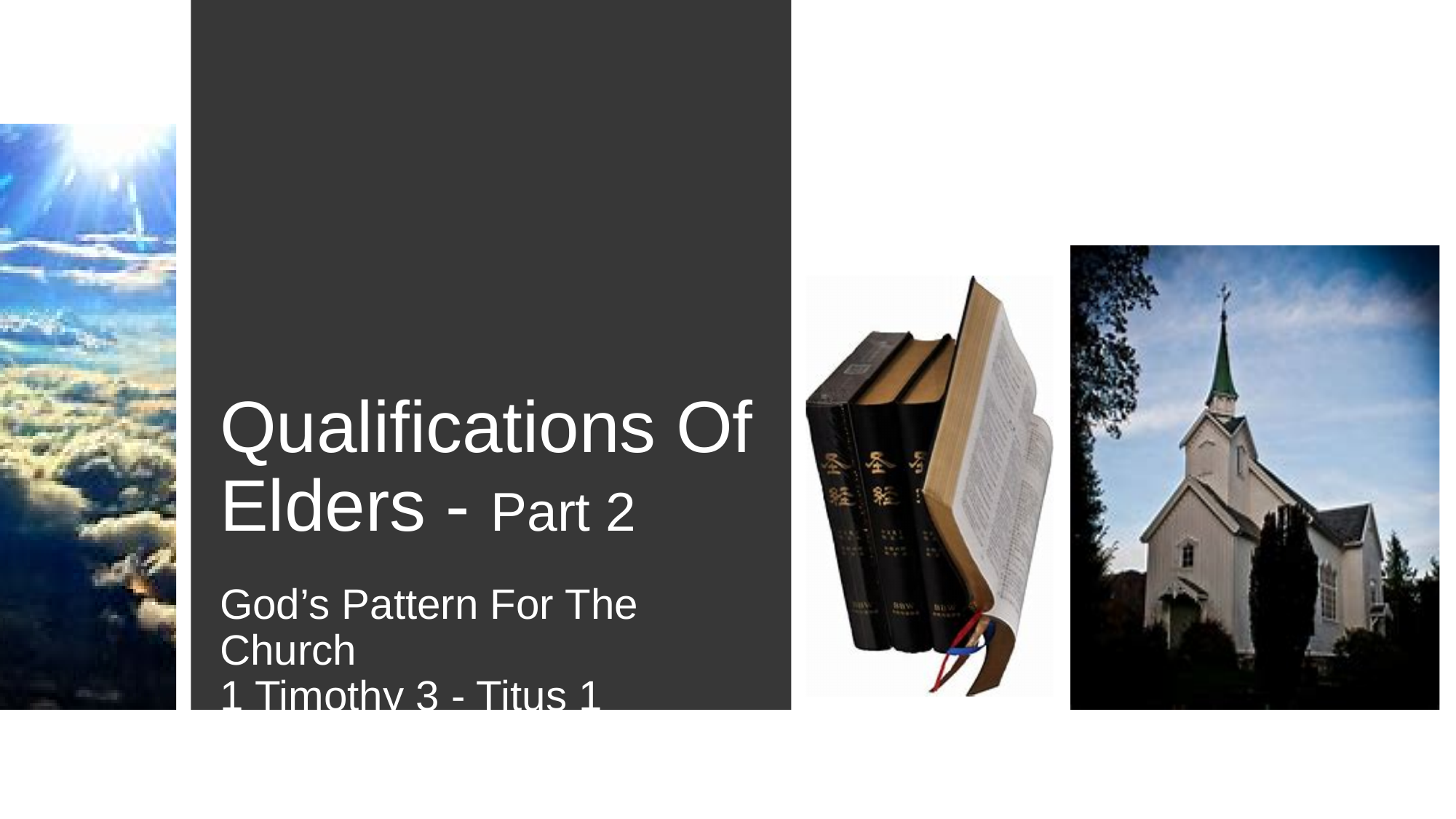

# Qualifications Of Elders - Part 2
God’s Pattern For The Church
1 Timothy 3 - Titus 1